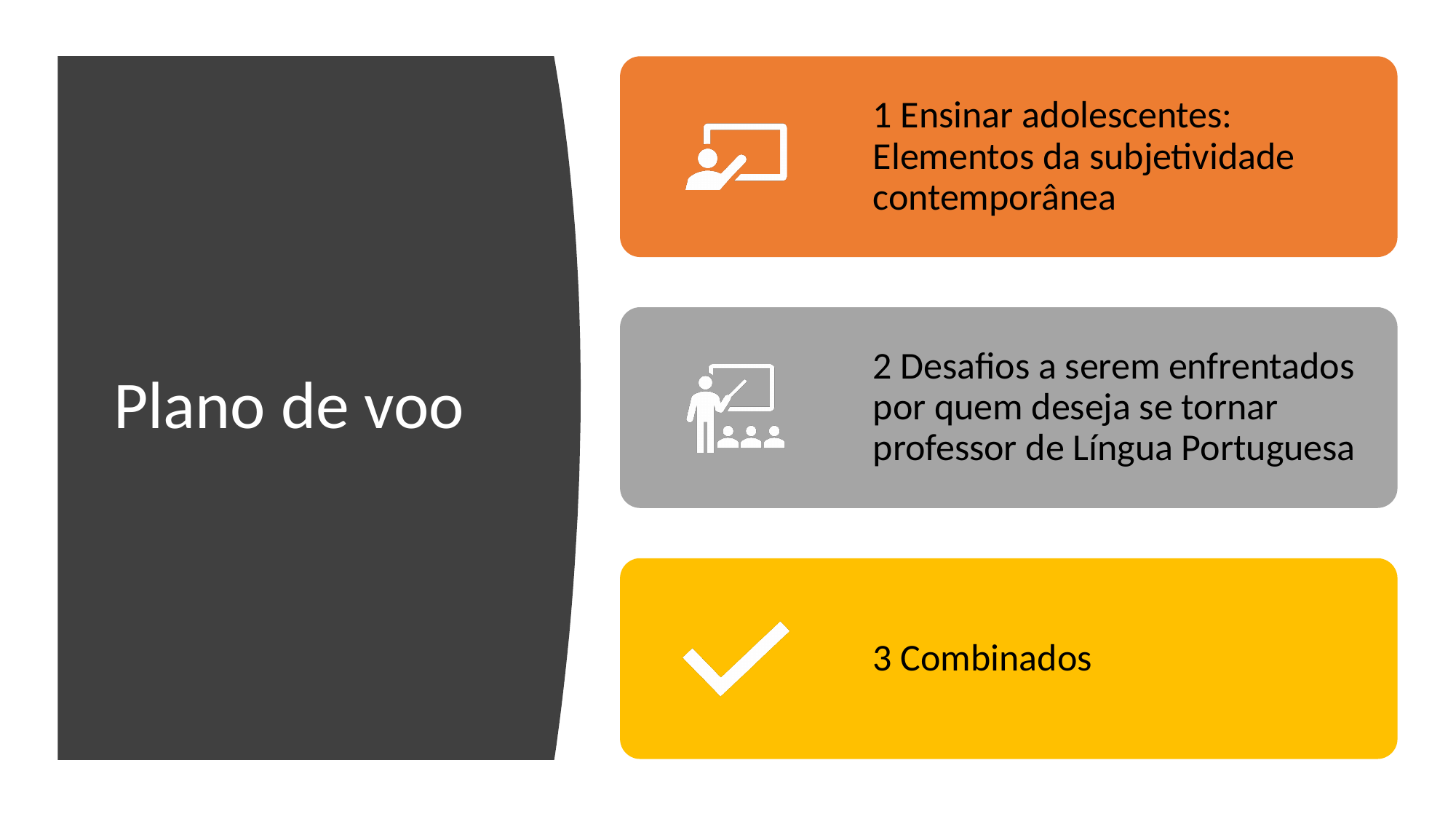

1 Ensinar adolescentes: Elementos da subjetividade contemporânea
2 Desafios a serem enfrentados por quem deseja se tornar professor de Língua Portuguesa
3 Combinados

# Plano de voo